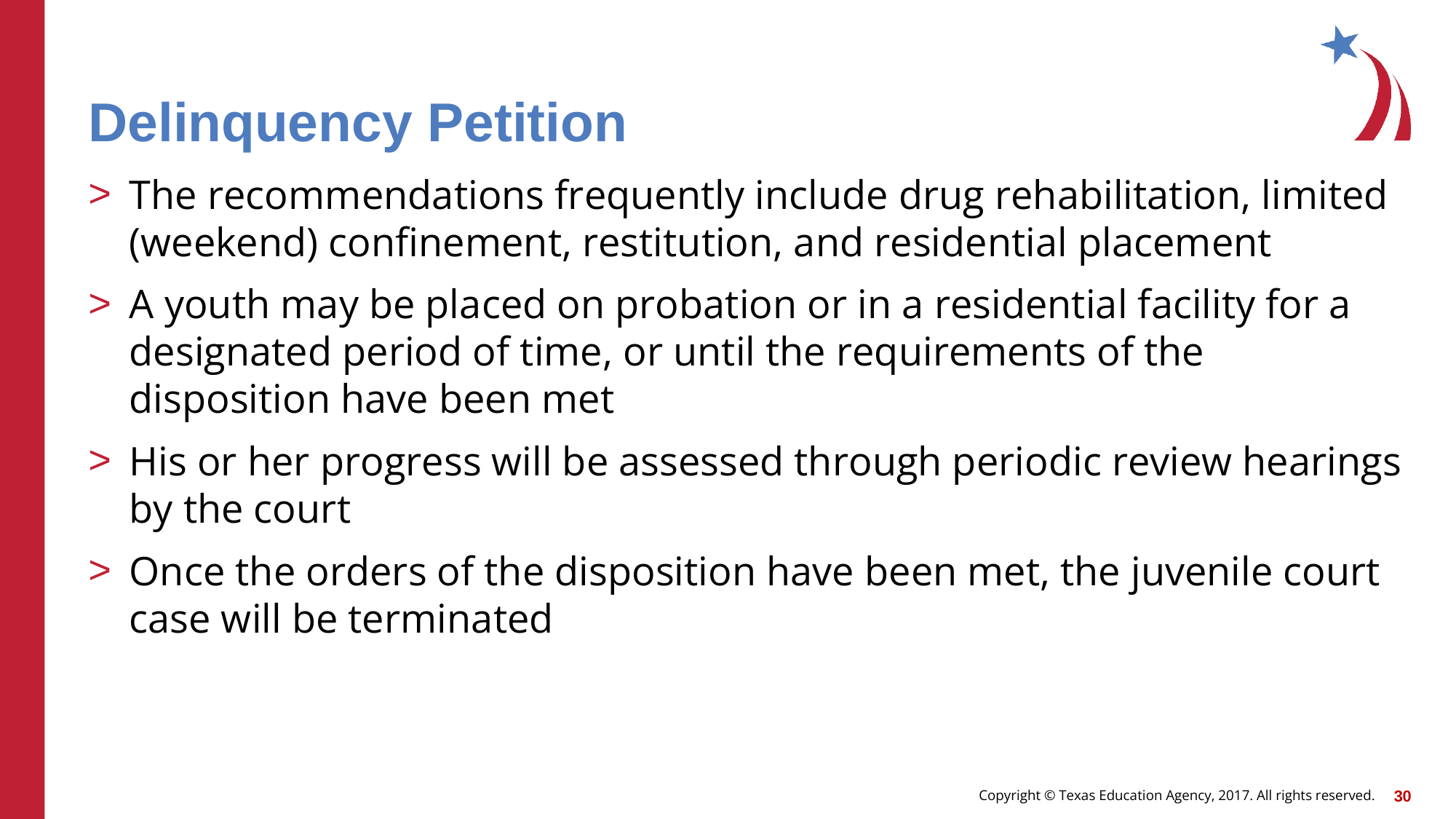

# Delinquency Petition
The recommendations frequently include drug rehabilitation, limited (weekend) confinement, restitution, and residential placement
A youth may be placed on probation or in a residential facility for a designated period of time, or until the requirements of the disposition have been met
His or her progress will be assessed through periodic review hearings by the court
Once the orders of the disposition have been met, the juvenile court case will be terminated